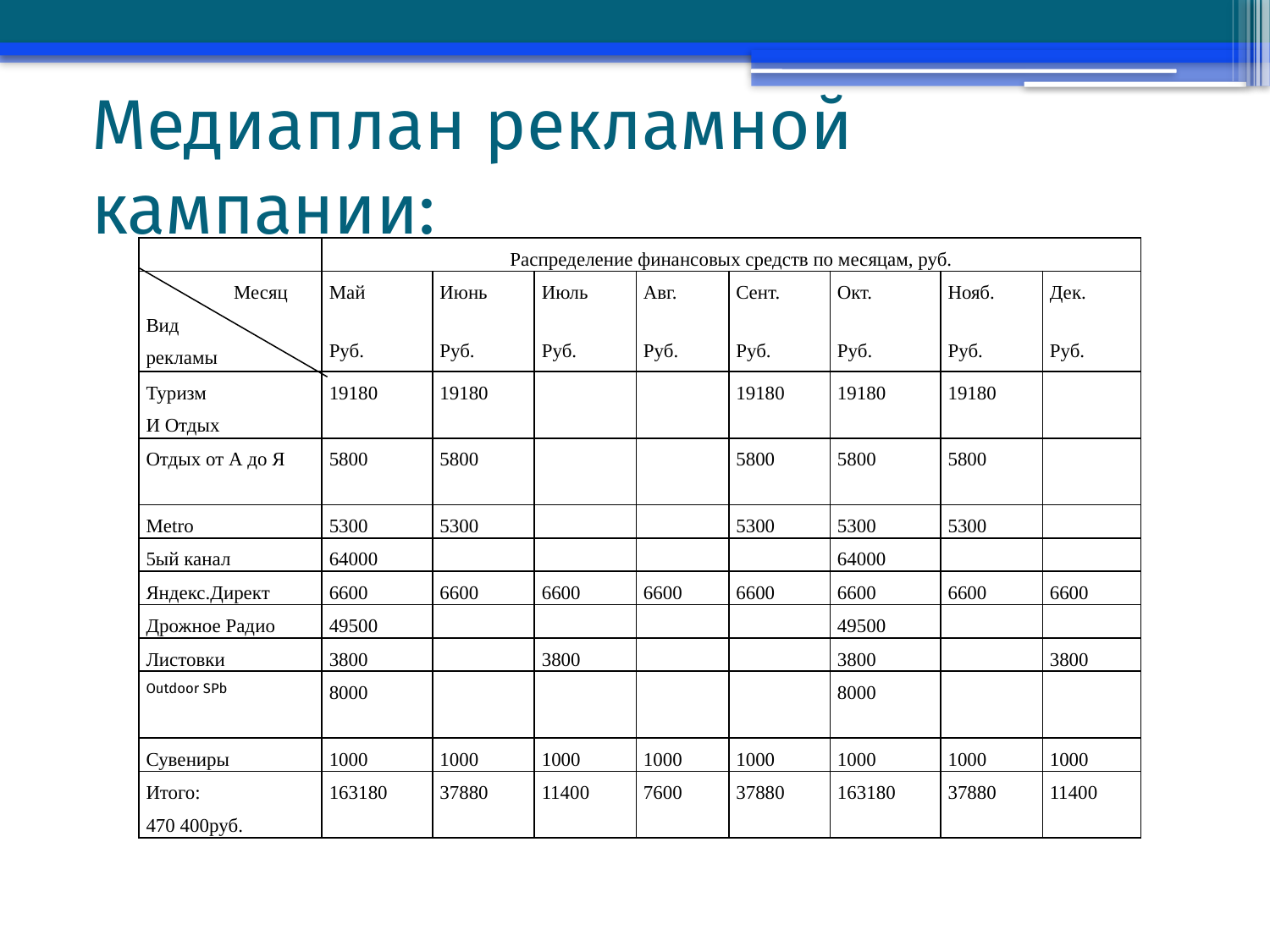

# Медиаплан рекламной кампании:
|  | Распределение финансовых средств по месяцам, руб. |  |  |  |  |  |  |  |
| --- | --- | --- | --- | --- | --- | --- | --- | --- |
| Месяц Вид рекламы | Май Руб. | Июнь Руб. | Июль Руб. | Авг. Руб. | Сент. Руб. | Окт. Руб. | Нояб. Руб. | Дек. Руб. |
| Туризм И Отдых | 19180 | 19180 |  |  | 19180 | 19180 | 19180 |  |
| Отдых от А до Я | 5800 | 5800 |  |  | 5800 | 5800 | 5800 |  |
| Metro | 5300 | 5300 |  |  | 5300 | 5300 | 5300 |  |
| 5ый канал | 64000 |  |  |  |  | 64000 |  |  |
| Яндекс.Директ | 6600 | 6600 | 6600 | 6600 | 6600 | 6600 | 6600 | 6600 |
| Дрожное Радио | 49500 |  |  |  |  | 49500 |  |  |
| Листовки | 3800 |  | 3800 |  |  | 3800 |  | 3800 |
| Outdoor SPb | 8000 |  |  |  |  | 8000 |  |  |
| Сувениры | 1000 | 1000 | 1000 | 1000 | 1000 | 1000 | 1000 | 1000 |
| Итого: 470 400руб. | 163180 | 37880 | 11400 | 7600 | 37880 | 163180 | 37880 | 11400 |